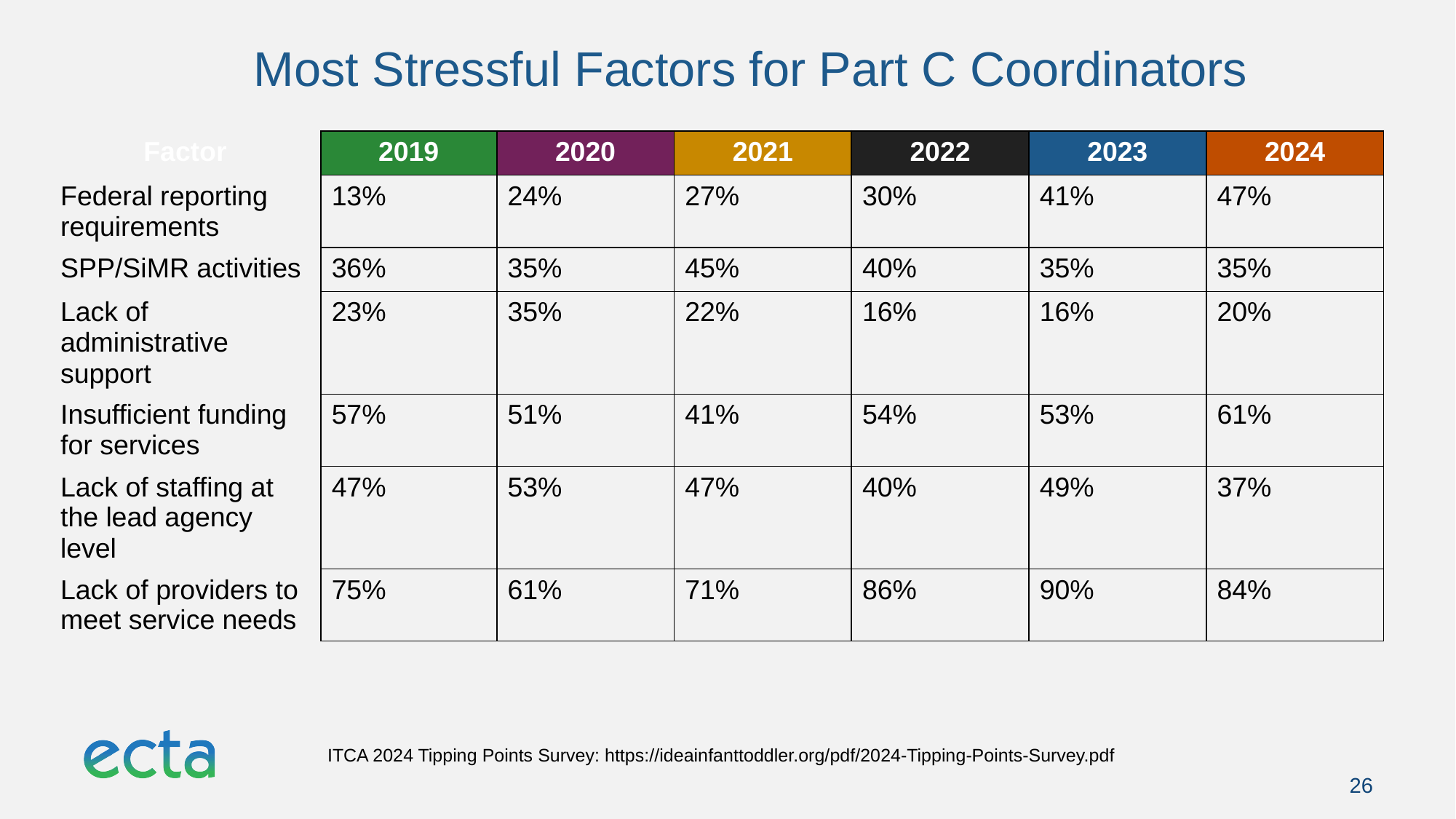

# Most Stressful Factors for Part C Coordinators
| Factor | 2019 | 2020 | 2021 | 2022 | 2023 | 2024 |
| --- | --- | --- | --- | --- | --- | --- |
| Federal reporting requirements | 13% | 24% | 27% | 30% | 41% | 47% |
| SPP/SiMR activities | 36% | 35% | 45% | 40% | 35% | 35% |
| Lack of administrative support | 23% | 35% | 22% | 16% | 16% | 20% |
| Insufficient funding for services | 57% | 51% | 41% | 54% | 53% | 61% |
| Lack of staffing at the lead agency level | 47% | 53% | 47% | 40% | 49% | 37% |
| Lack of providers to meet service needs | 75% | 61% | 71% | 86% | 90% | 84% |
ITCA 2024 Tipping Points Survey: https://ideainfanttoddler.org/pdf/2024-Tipping-Points-Survey.pdf
26